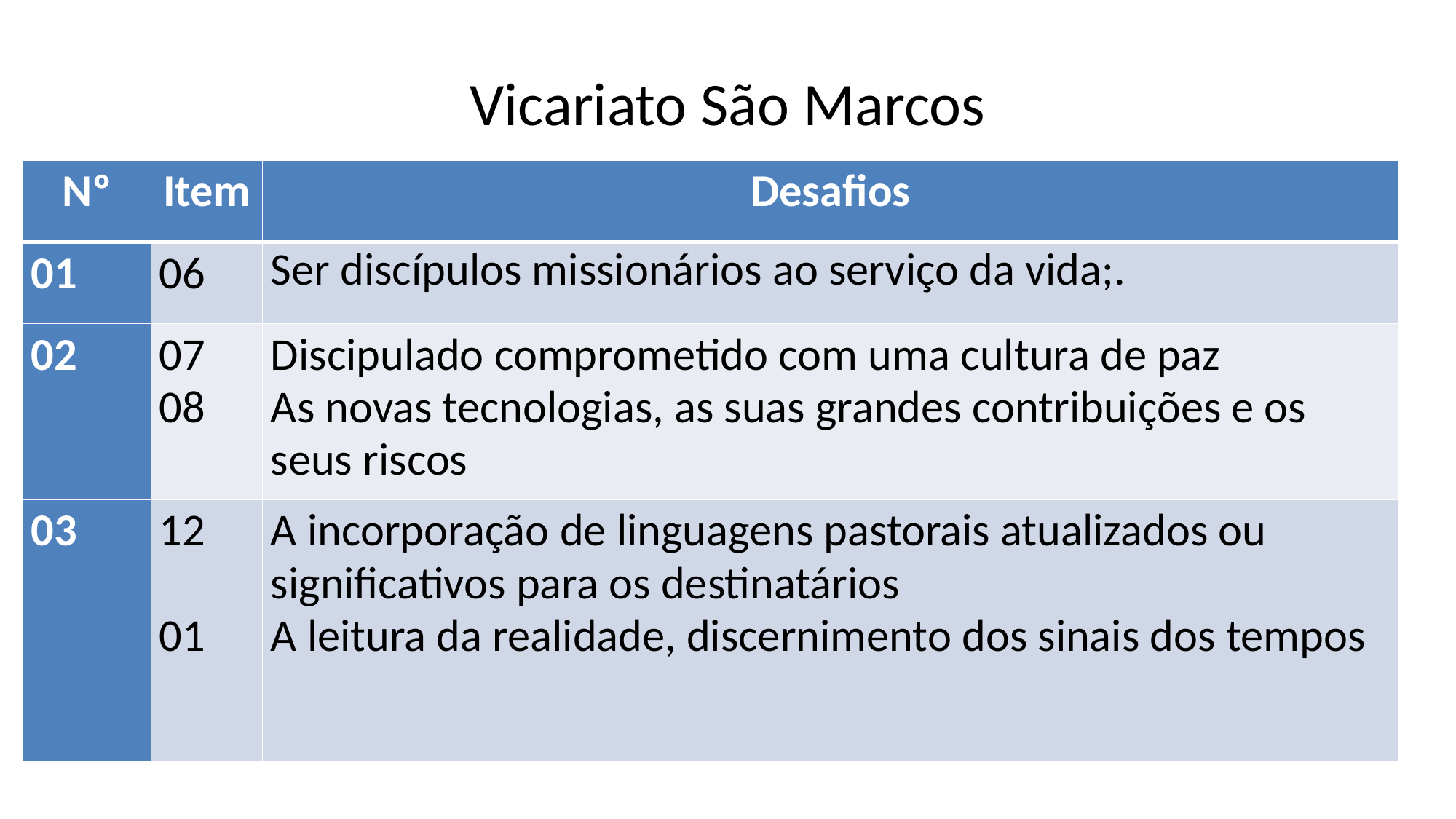

Vicariato São Marcos
| Nº | Item | Desafios |
| --- | --- | --- |
| 01 | 06 | Ser discípulos missionários ao serviço da vida;. |
| 02 | 07 08 | Discipulado comprometido com uma cultura de paz As novas tecnologias, as suas grandes contribuições e os seus riscos |
| 03 | 12   01 | A incorporação de linguagens pastorais atualizados ou significativos para os destinatários A leitura da realidade, discernimento dos sinais dos tempos |